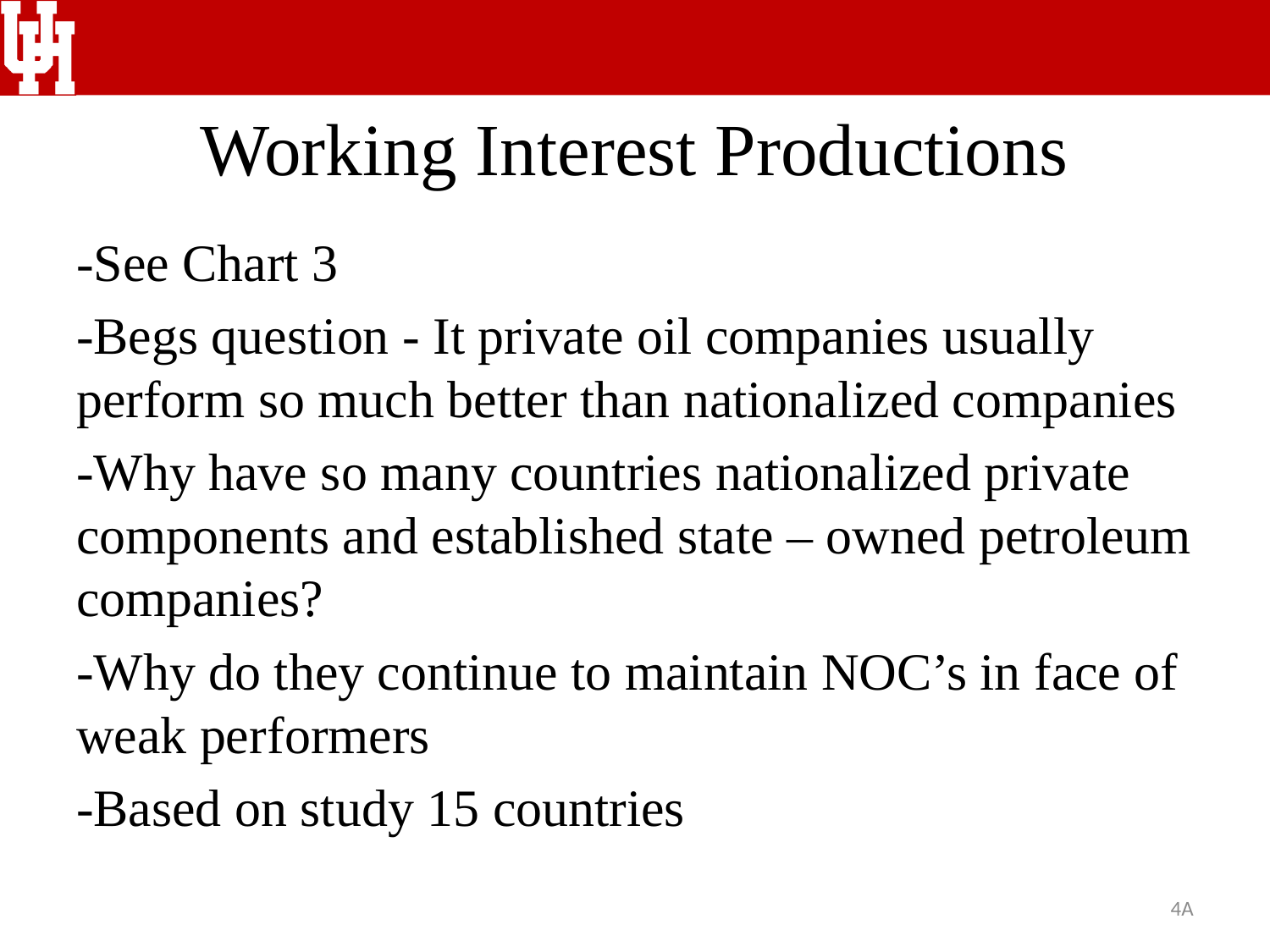

# Working Interest Productions
-See Chart 3
-Begs question - It private oil companies usually perform so much better than nationalized companies
-Why have so many countries nationalized private components and established state – owned petroleum companies?
-Why do they continue to maintain NOC’s in face of weak performers
-Based on study 15 countries
4A